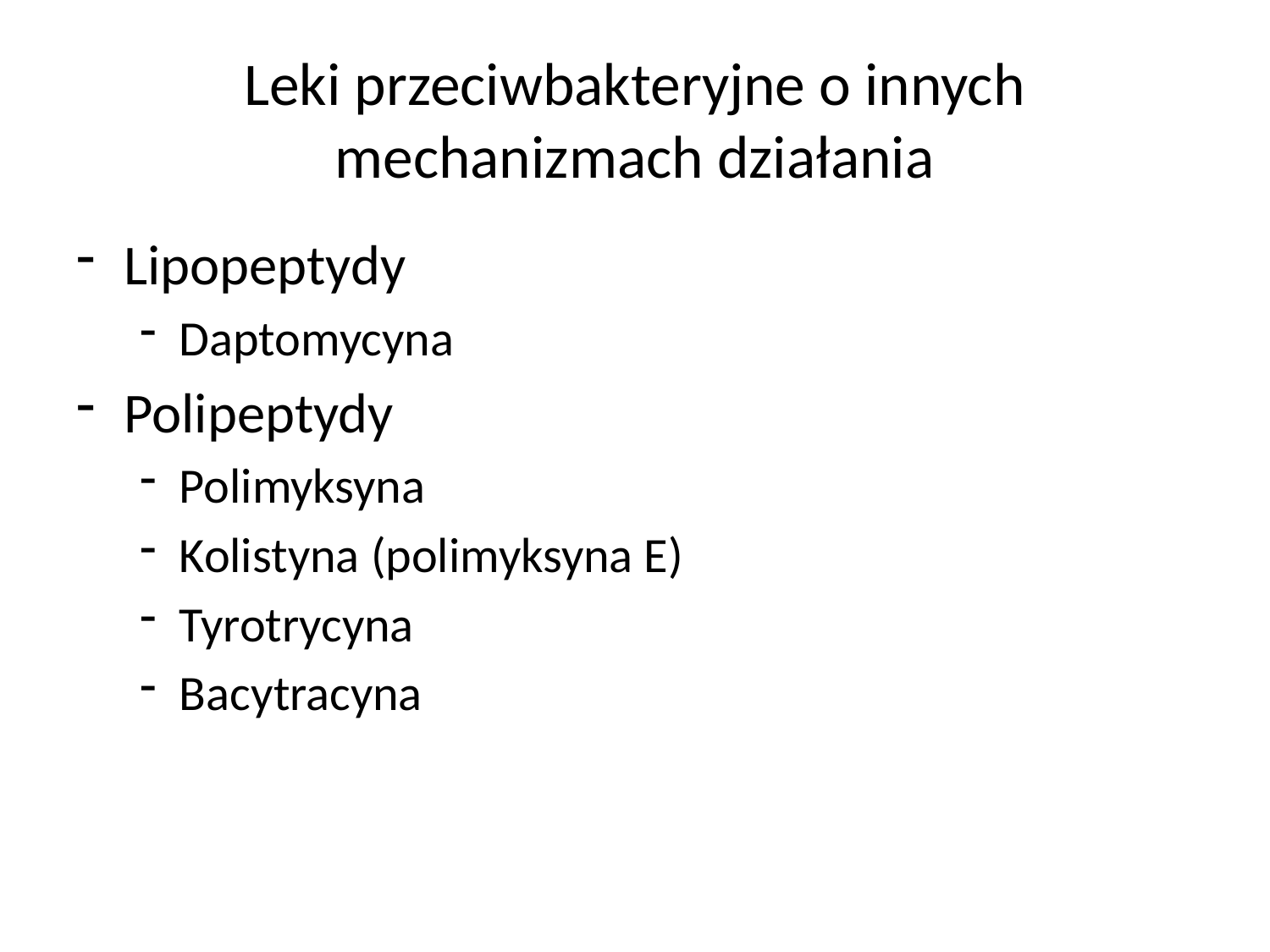

# Leki przeciwbakteryjne o innych mechanizmach działania
Lipopeptydy
Daptomycyna
Polipeptydy
Polimyksyna
Kolistyna (polimyksyna E)
Tyrotrycyna
Bacytracyna